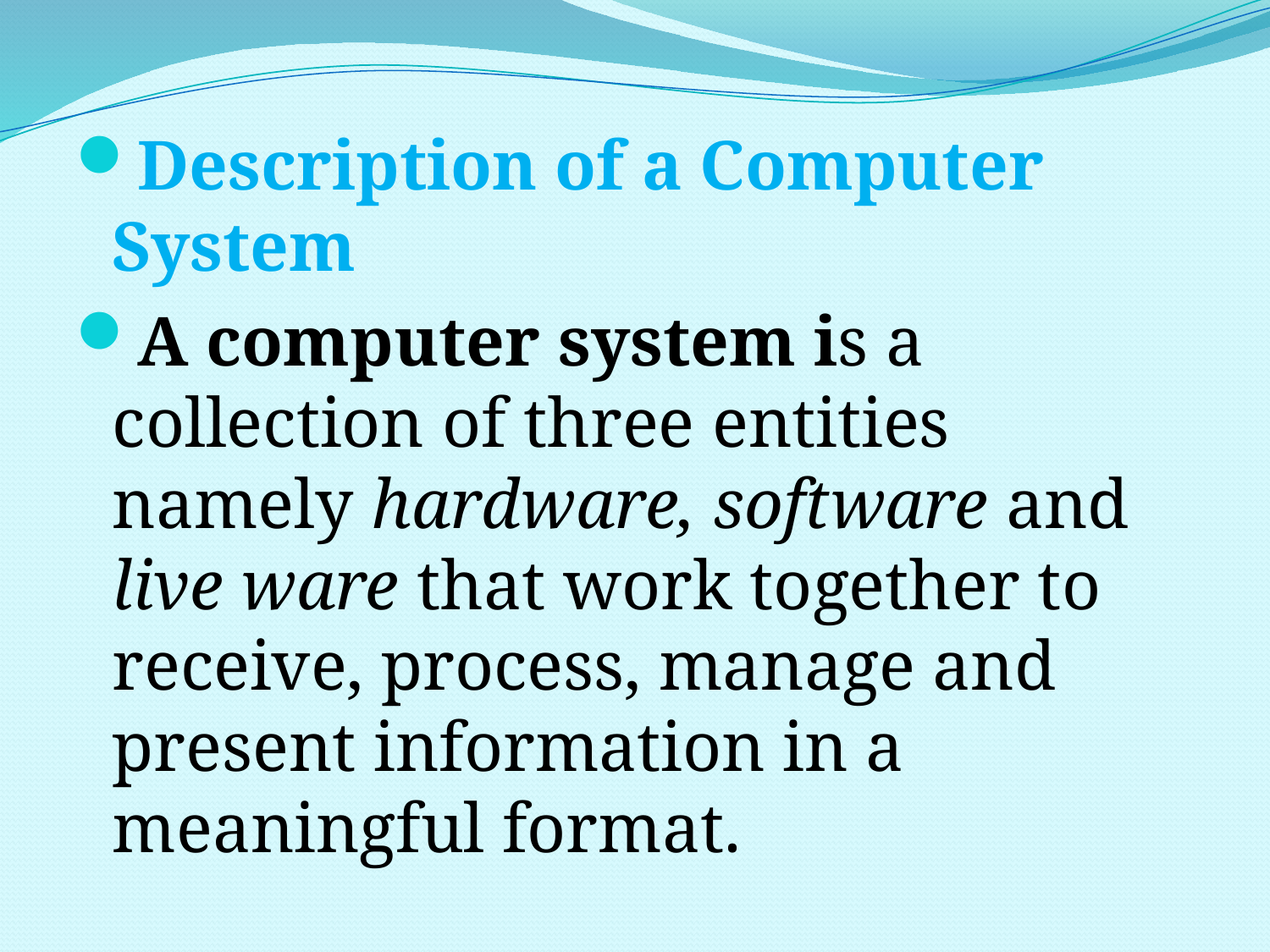

Description of a Computer System
A computer system is a collection of three entities namely hardware, software and live ware that work together to receive, process, manage and present information in a meaningful format.